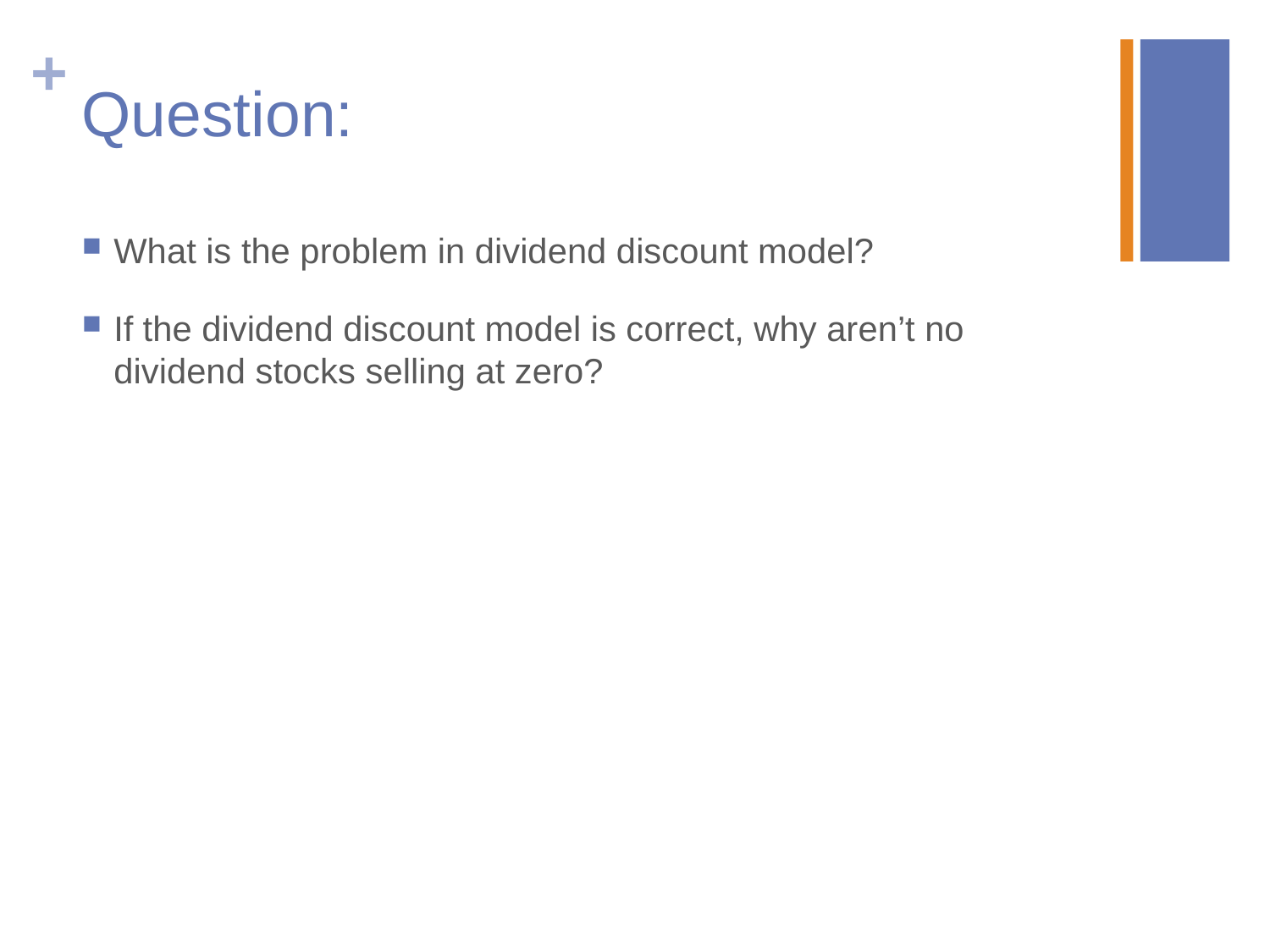

# Question:
What is the problem in dividend discount model?
If the dividend discount model is correct, why aren’t no dividend stocks selling at zero?